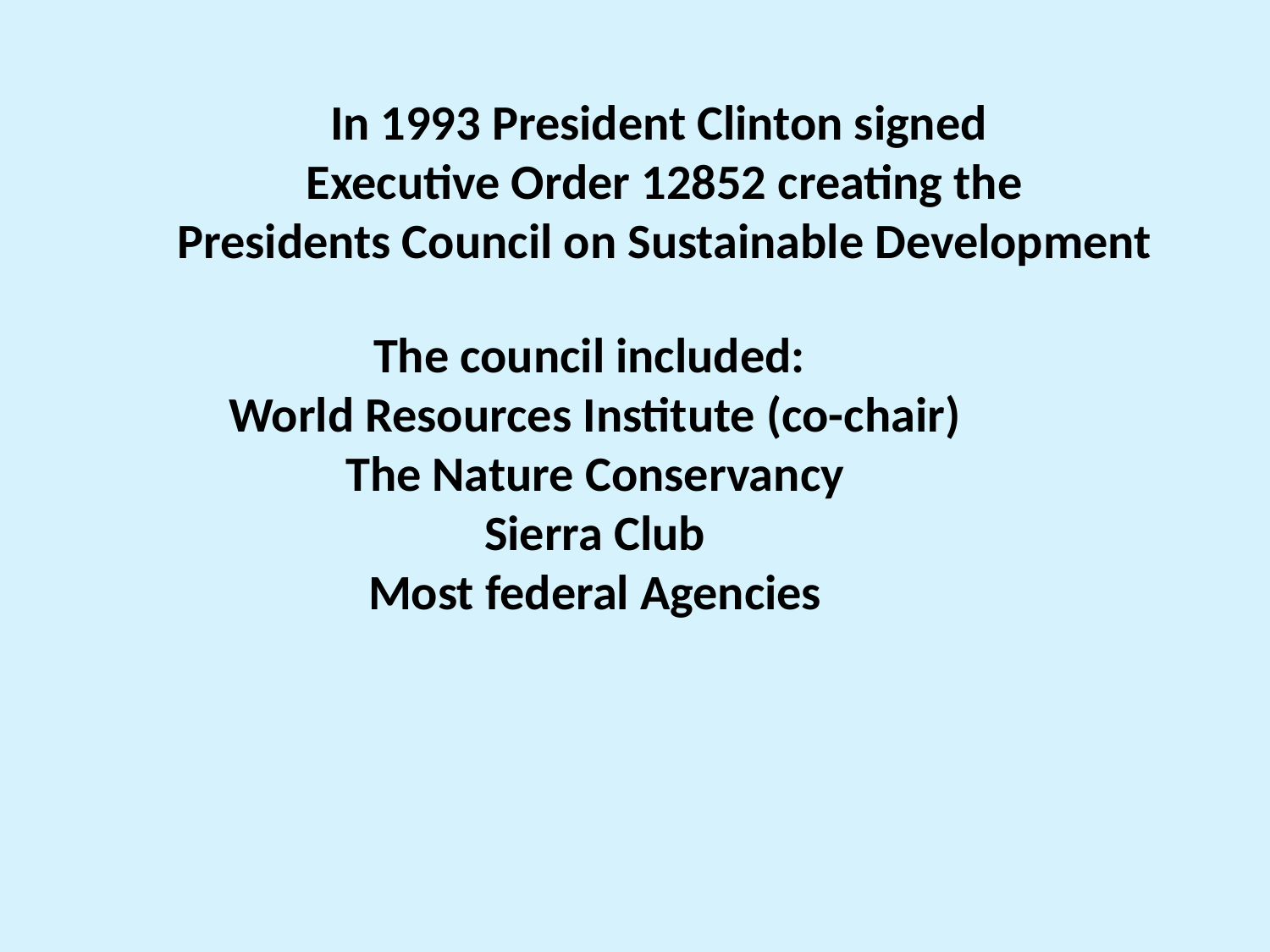

In 1993 President Clinton signed
Executive Order 12852 creating the
Presidents Council on Sustainable Development
The council included:
World Resources Institute (co-chair)
The Nature Conservancy
Sierra Club
Most federal Agencies